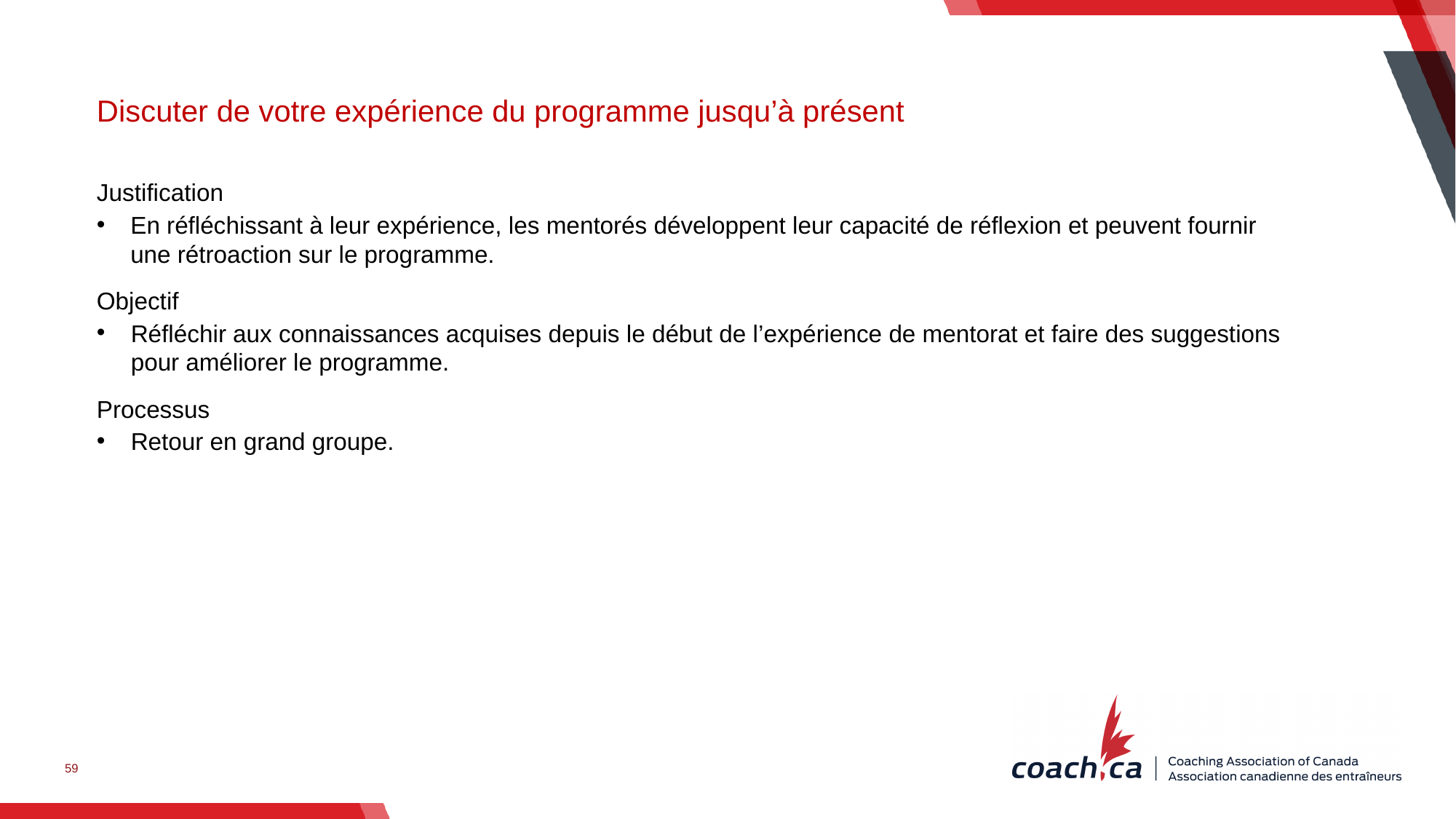

Discuter de votre expérience du programme jusqu’à présent

Justification
En réfléchissant à leur expérience, les mentorés développent leur capacité de réflexion et peuvent fournir une rétroaction sur le programme.
Objectif
Réfléchir aux connaissances acquises depuis le début de l’expérience de mentorat et faire des suggestions pour améliorer le programme.
Processus
Retour en grand groupe.
59